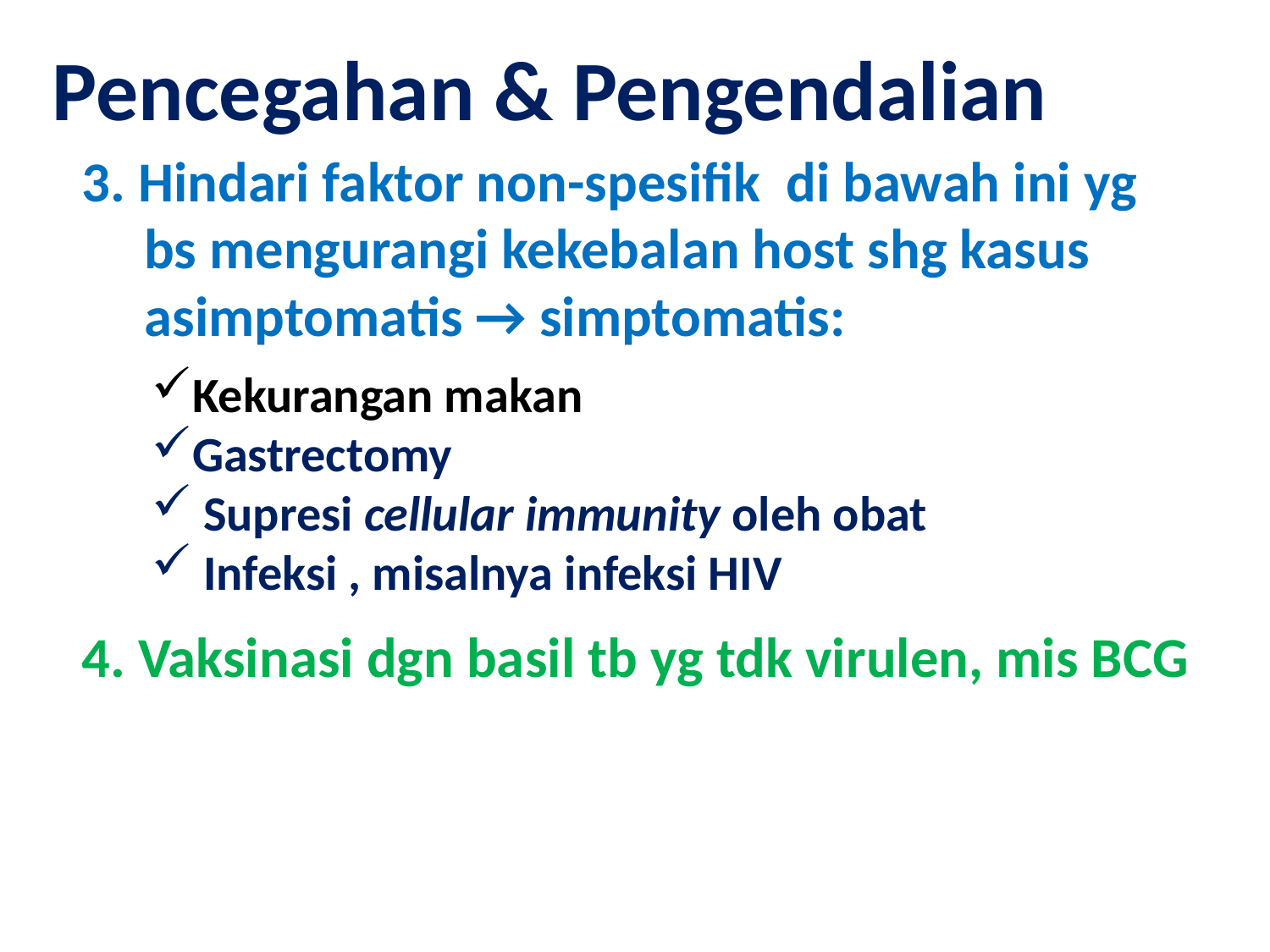

Pencegahan & Pengendalian
3. Hindari faktor non-spesifik  di bawah ini yg  bs mengurangi kekebalan host shg kasus asimptomatis → simptomatis:
Kekurangan makan
Gastrectomy
 Supresi cellular immunity oleh obat
 Infeksi , misalnya infeksi HIV
4. Vaksinasi dgn basil tb yg tdk virulen, mis BCG